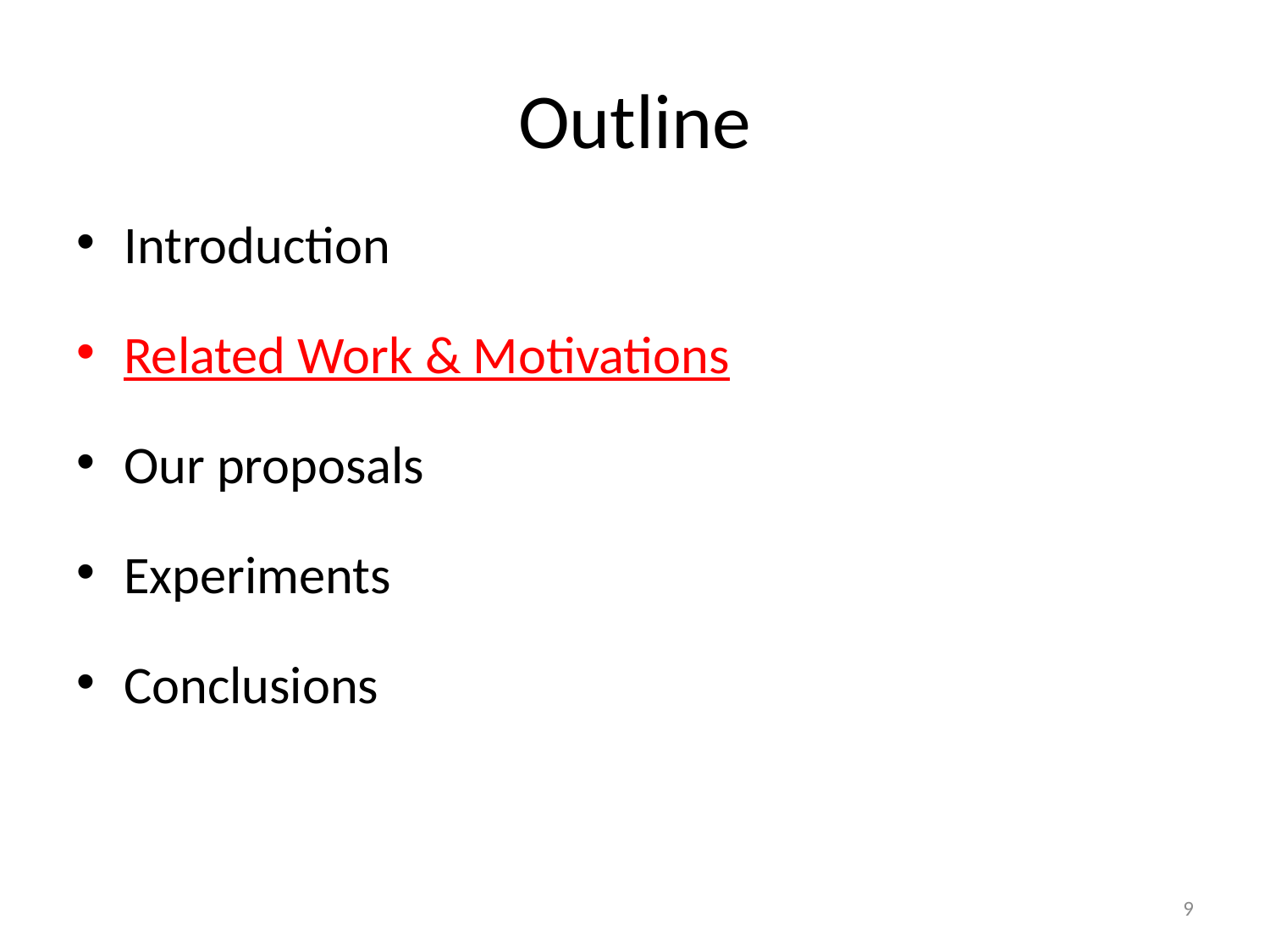

# Outline
Introduction

Related Work & Motivations

Our proposals

Experiments

Conclusions
9